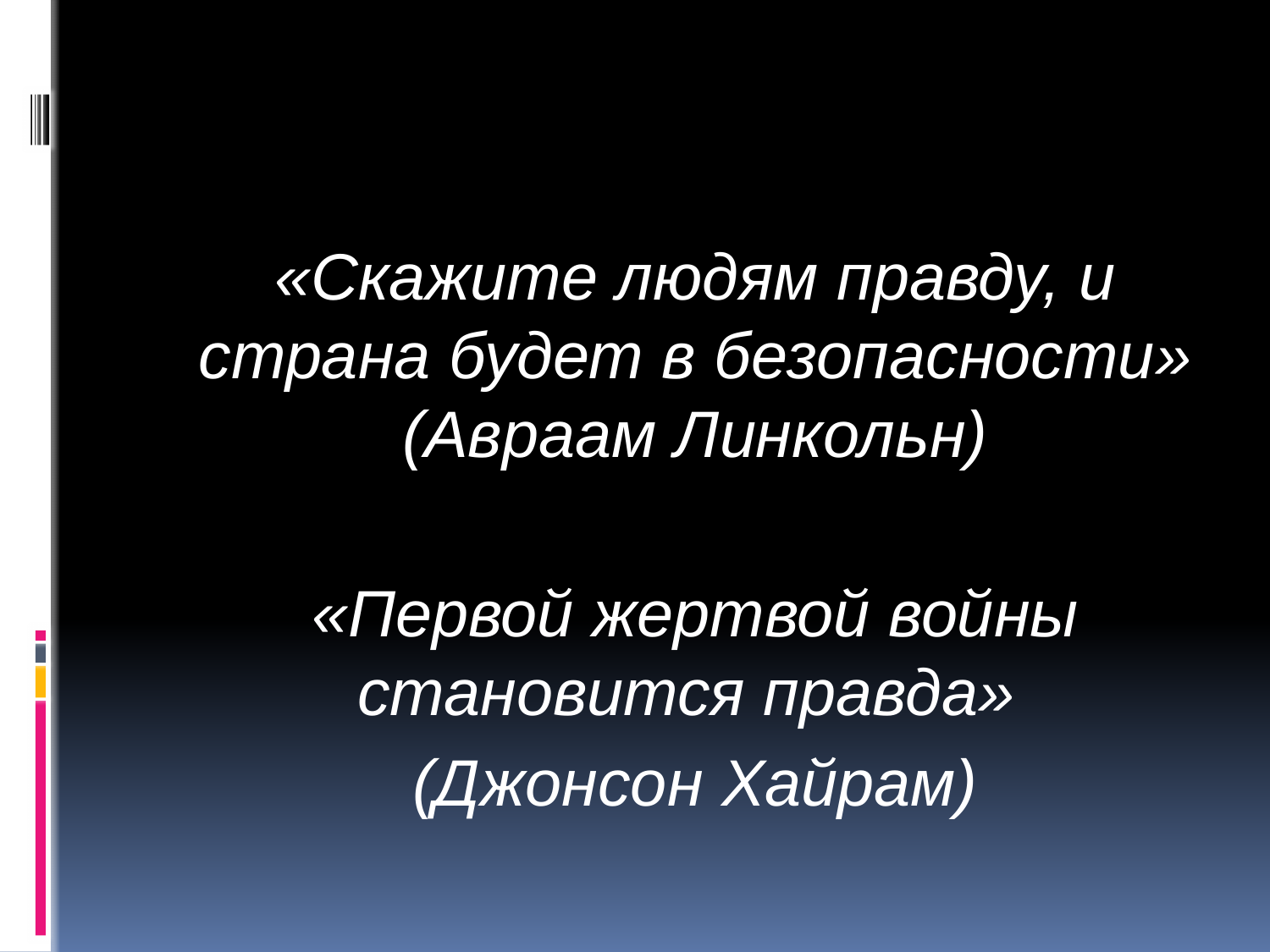

#
	«Скажите людям правду, и страна будет в безопасности» (Авраам Линкольн)

	«Первой жертвой войны становится правда»
	(Джонсон Хайрам)